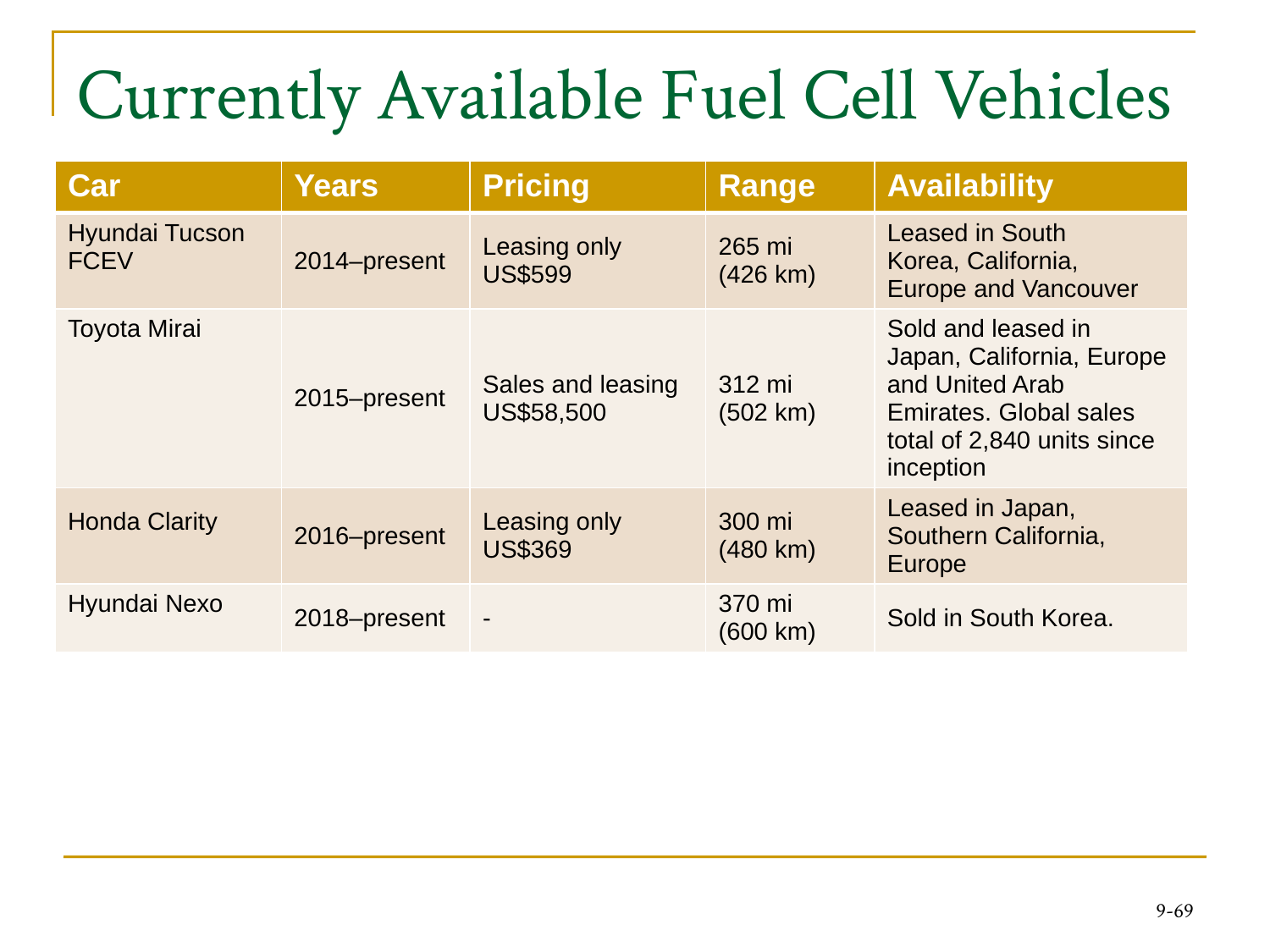

# Currently Available Fuel Cell Vehicles
| Car | Years | Pricing | Range | Availability |
| --- | --- | --- | --- | --- |
| Hyundai Tucson FCEV | 2014–present | Leasing only US$599 | 265 mi (426 km) | Leased in South Korea, California, Europe and Vancouver |
| Toyota Mirai | 2015–present | Sales and leasing US$58,500 | 312 mi (502 km) | Sold and leased in Japan, California, Europe and United Arab Emirates. Global sales total of 2,840 units since inception |
| Honda Clarity | 2016–present | Leasing only US$369 | 300 mi (480 km) | Leased in Japan, Southern California, Europe |
| Hyundai Nexo | 2018–present | - | 370 mi (600 km) | Sold in South Korea. |
9-69